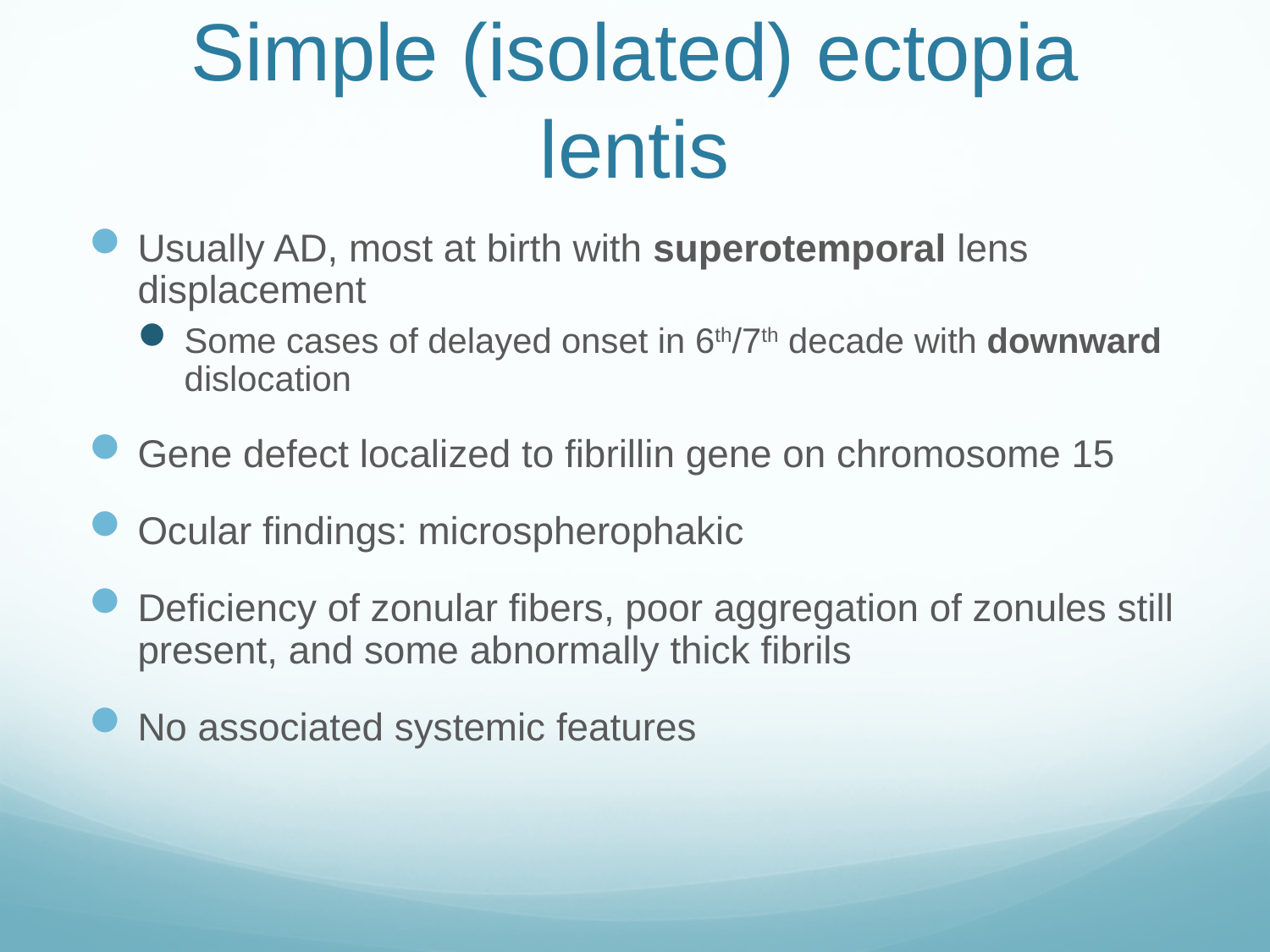

# Simple (isolated) ectopia lentis
Usually AD, most at birth with superotemporal lens displacement
Some cases of delayed onset in 6th/7th decade with downward dislocation
Gene defect localized to fibrillin gene on chromosome 15
Ocular findings: microspherophakic
Deficiency of zonular fibers, poor aggregation of zonules still present, and some abnormally thick fibrils
No associated systemic features